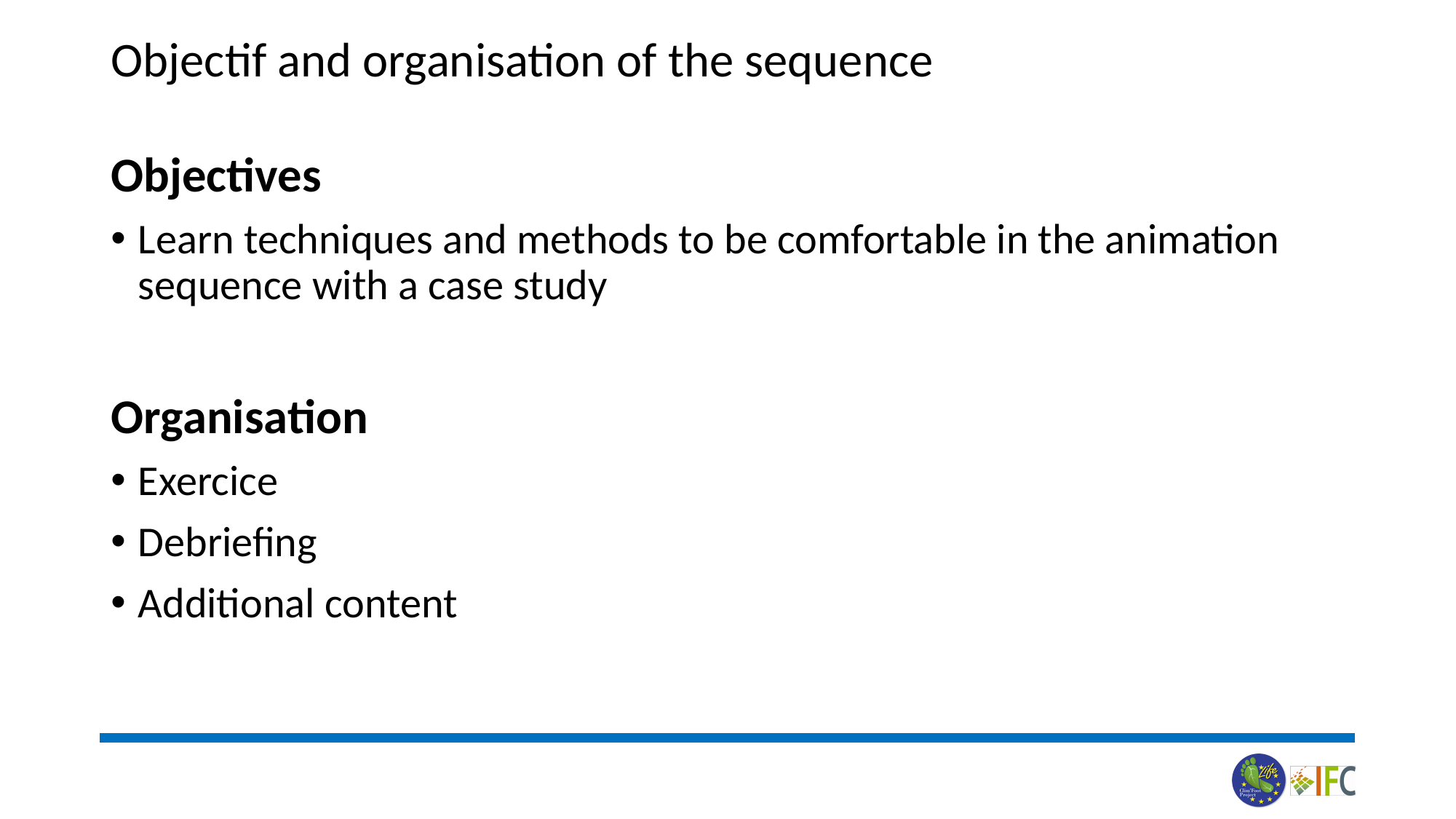

# Objectif and organisation of the sequence
Objectives
Learn techniques and methods to be comfortable in the animation sequence with a case study

Organisation
Exercice
Debriefing
Additional content